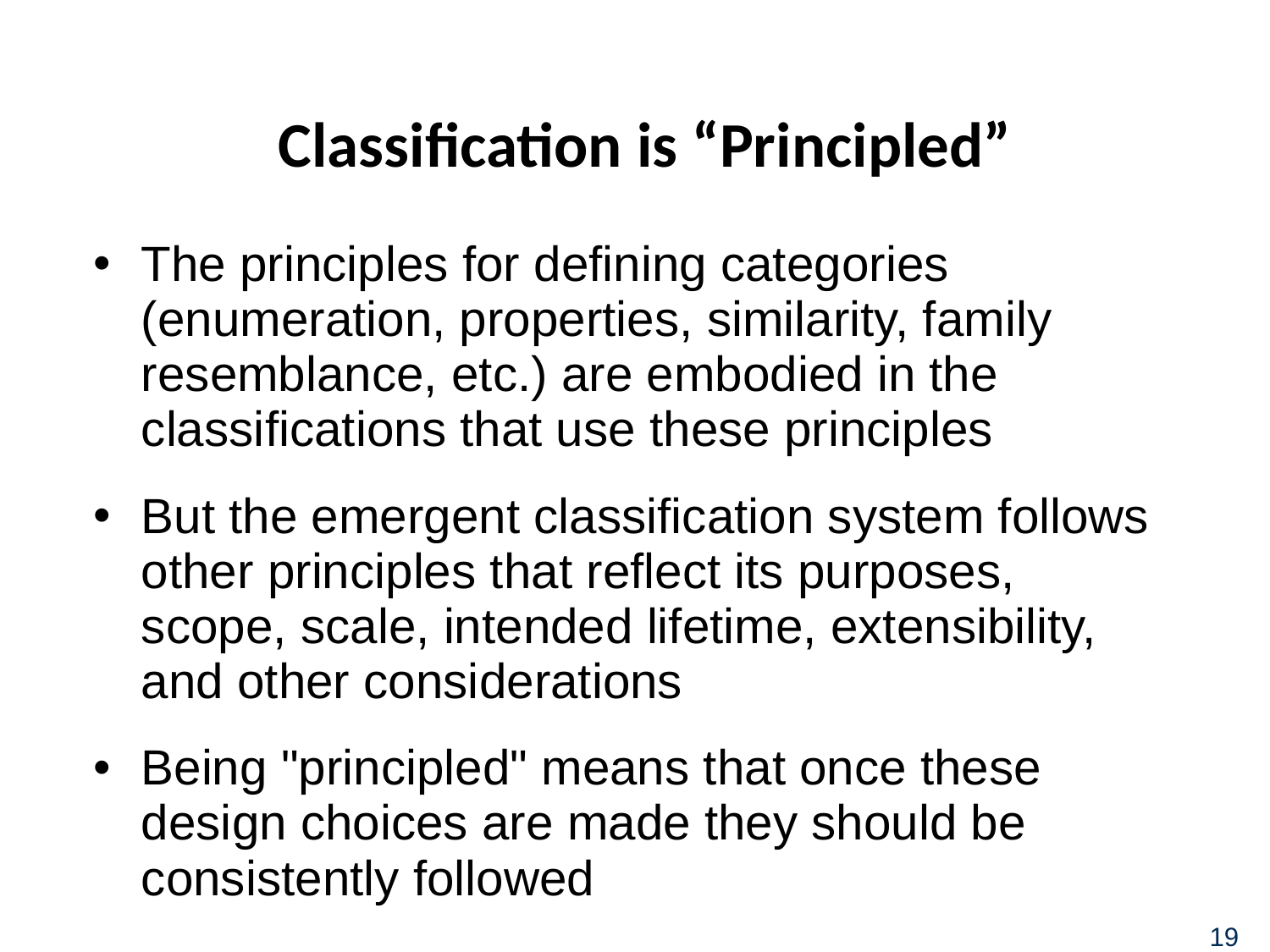

# Classification is “Principled”
The principles for defining categories (enumeration, properties, similarity, family resemblance, etc.) are embodied in the classifications that use these principles
But the emergent classification system follows other principles that reflect its purposes, scope, scale, intended lifetime, extensibility, and other considerations
Being "principled" means that once these design choices are made they should be consistently followed
19